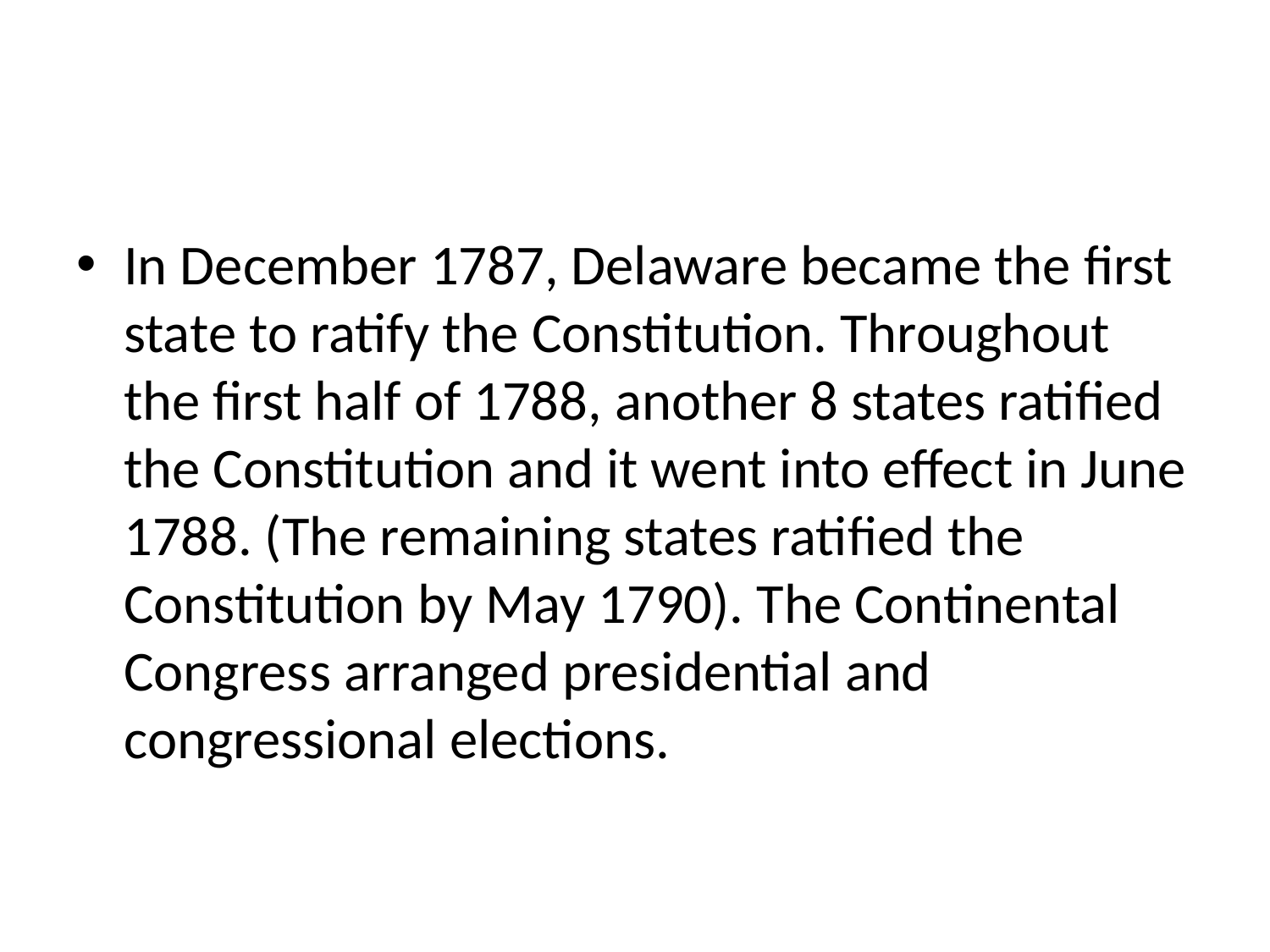

#
In December 1787, Delaware became the first state to ratify the Constitution. Throughout the first half of 1788, another 8 states ratified the Constitution and it went into effect in June 1788. (The remaining states ratified the Constitution by May 1790). The Continental Congress arranged presidential and congressional elections.